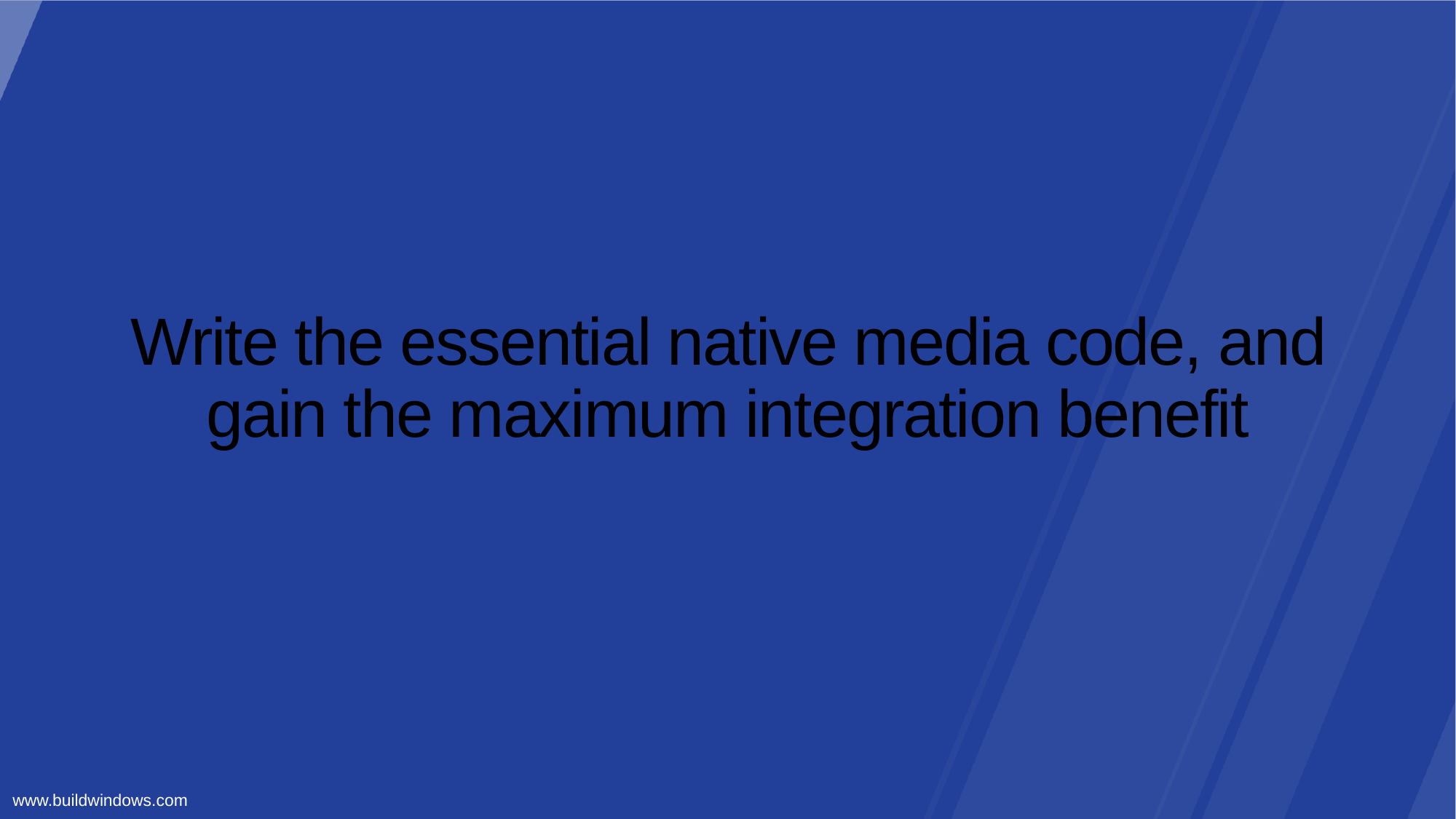

# Write the essential native media code, and gain the maximum integration benefit